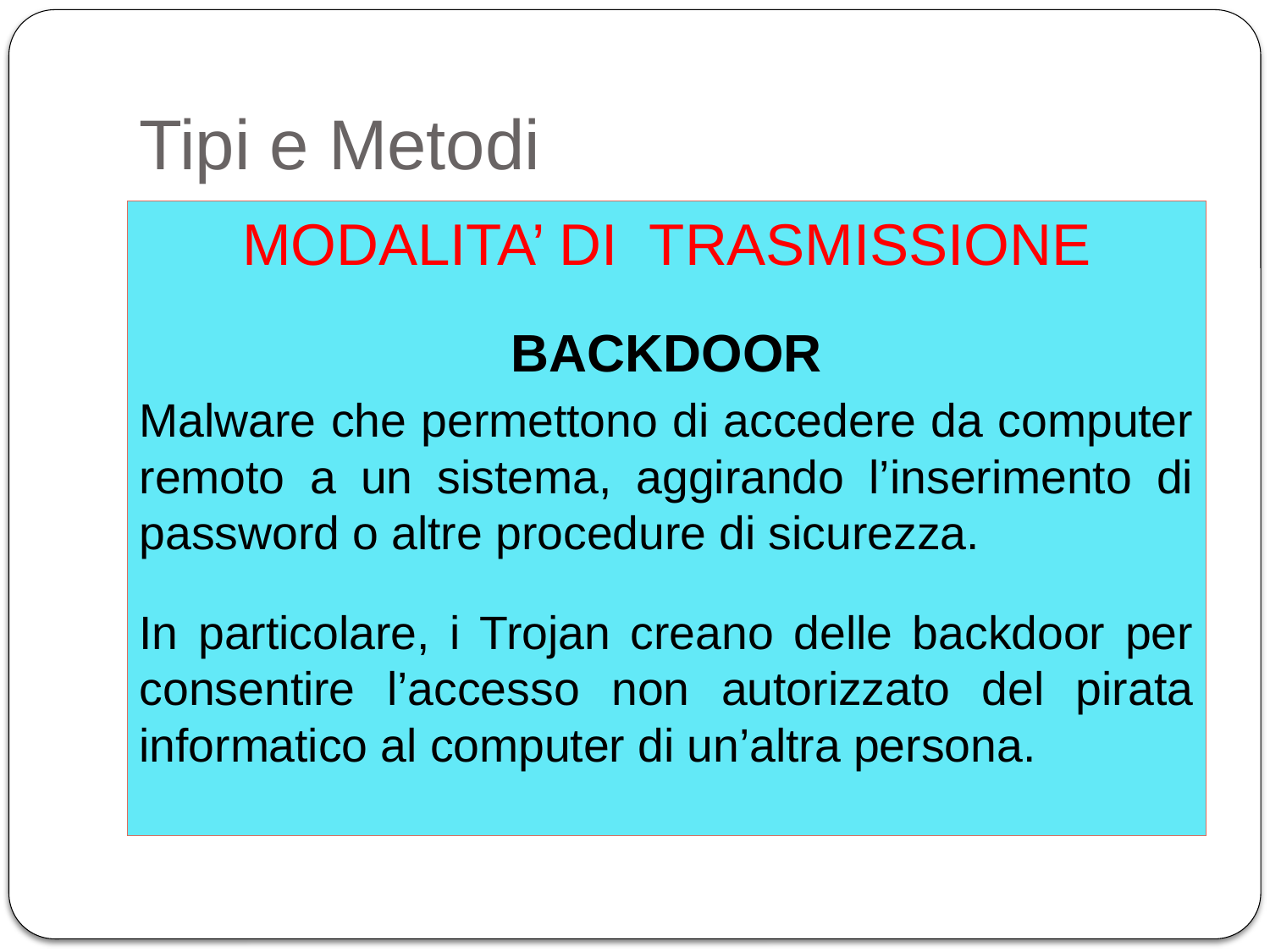

# Tipi e Metodi
MODALITA’ DI  TRASMISSIONE

BACKDOOR
Malware che permettono di accedere da computer remoto a un sistema, aggirando l’inserimento di password o altre procedure di sicurezza.

In particolare, i Trojan creano delle backdoor per consentire l’accesso non autorizzato del pirata informatico al computer di un’altra persona.